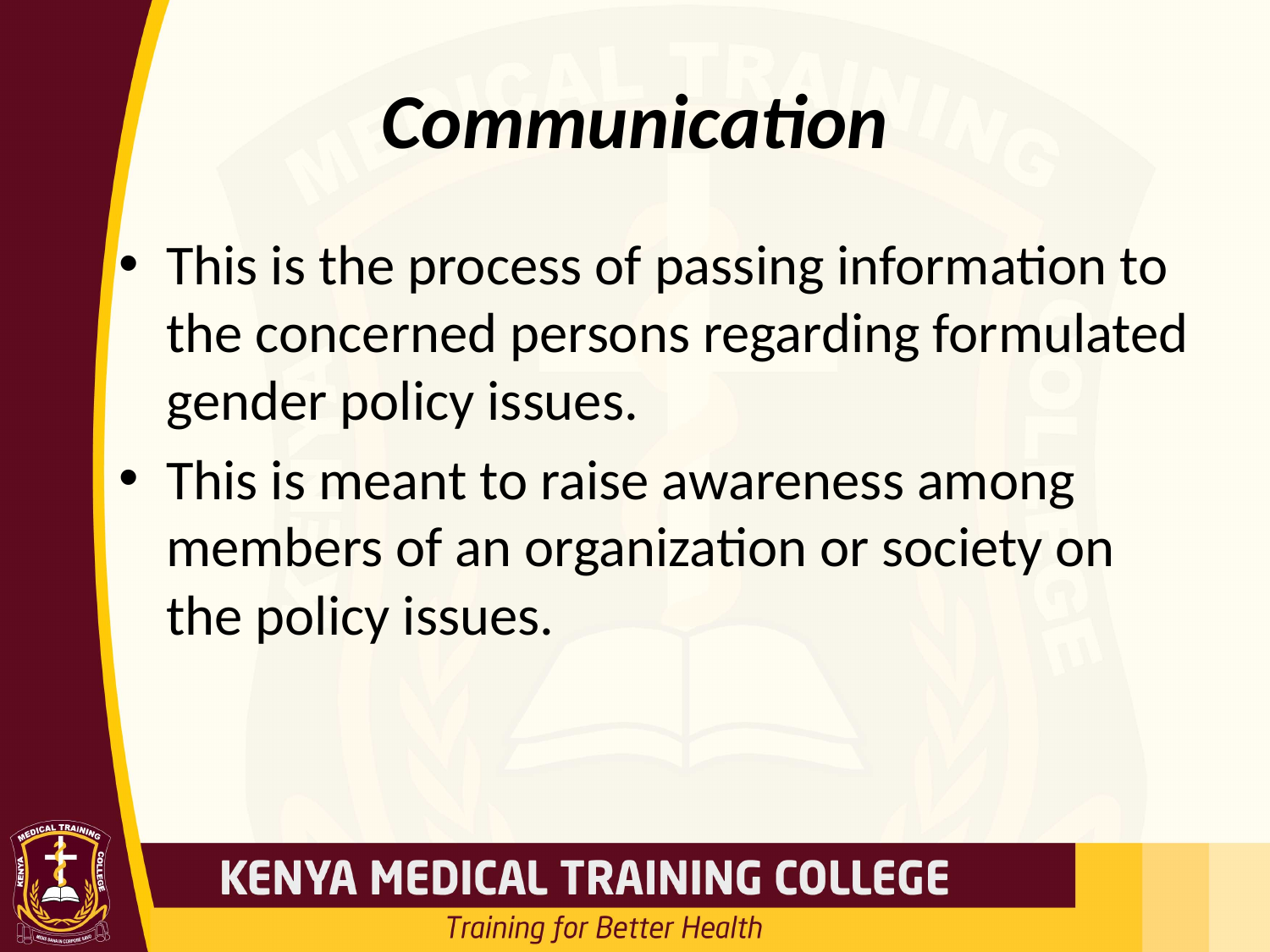

# Communication
This is the process of passing information to the concerned persons regarding formulated gender policy issues.
This is meant to raise awareness among members of an organization or society on the policy issues.